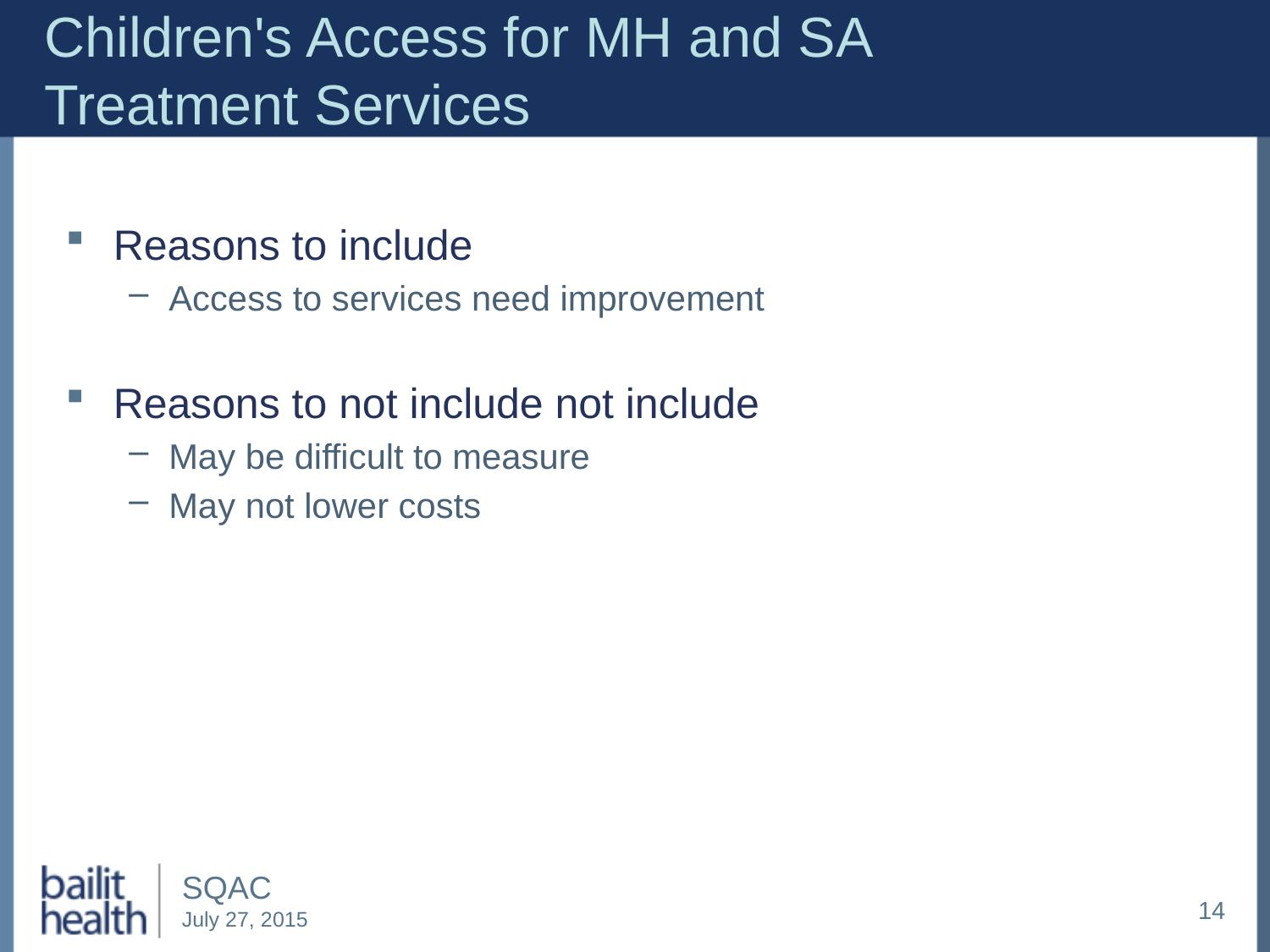

# Children's Access for MH and SA Treatment Services
Reasons to include
Access to services need improvement

Reasons to not include not include
May be difficult to measure
May not lower costs

14